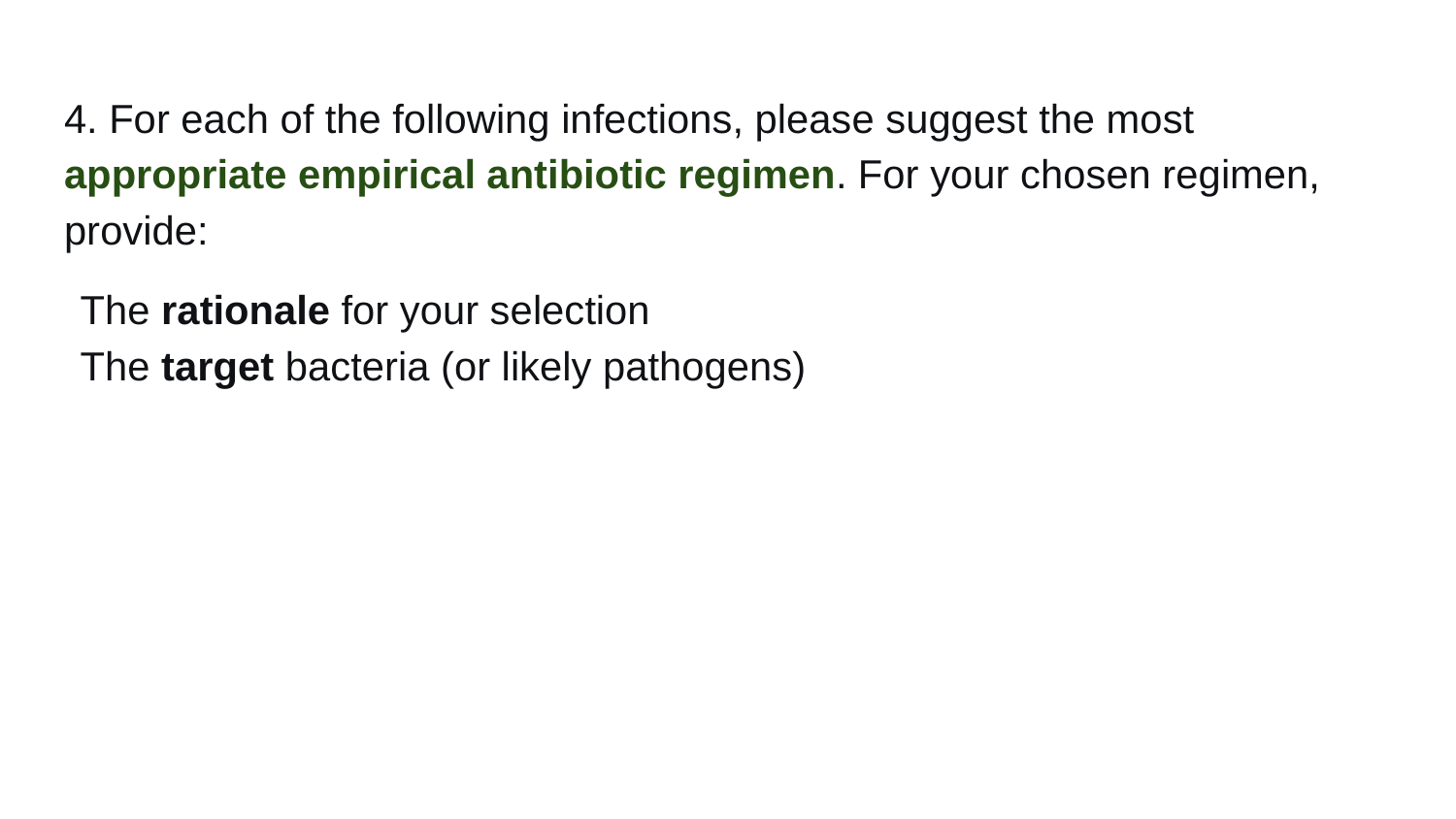

# 4. For each of the following infections, please suggest the most appropriate empirical antibiotic regimen. For your chosen regimen, provide:
The rationale for your selection
The target bacteria (or likely pathogens)